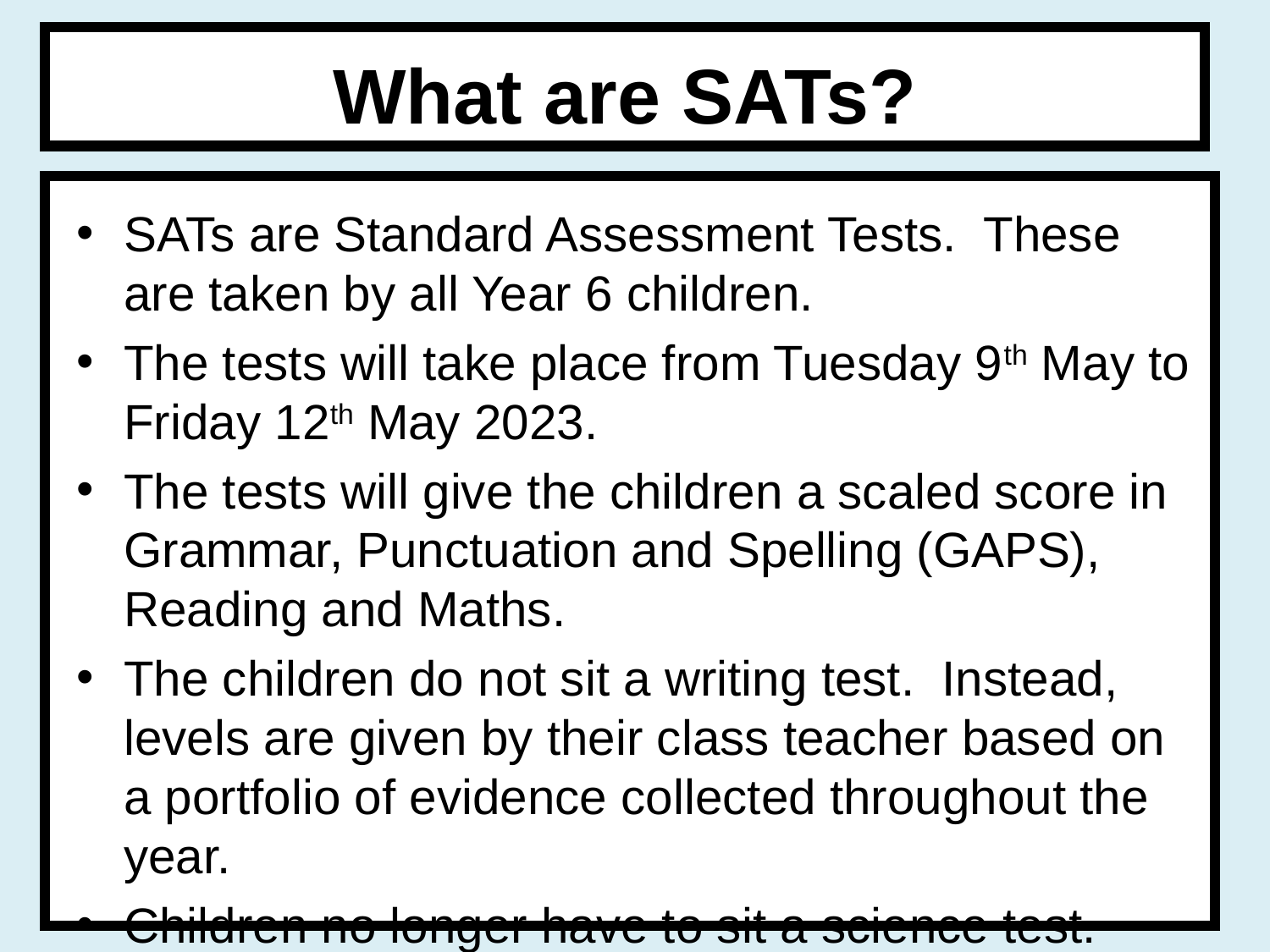

# What are SATs?

SATs are Standard Assessment Tests.  These are taken by all Year 6 children.
The tests will take place from Tuesday 9th May to Friday 12th May 2023.
The tests will give the children a scaled score in Grammar, Punctuation and Spelling (GAPS), Reading and Maths.
The children do not sit a writing test.  Instead, levels are given by their class teacher based on a portfolio of evidence collected throughout the year.
Children no longer have to sit a science test.